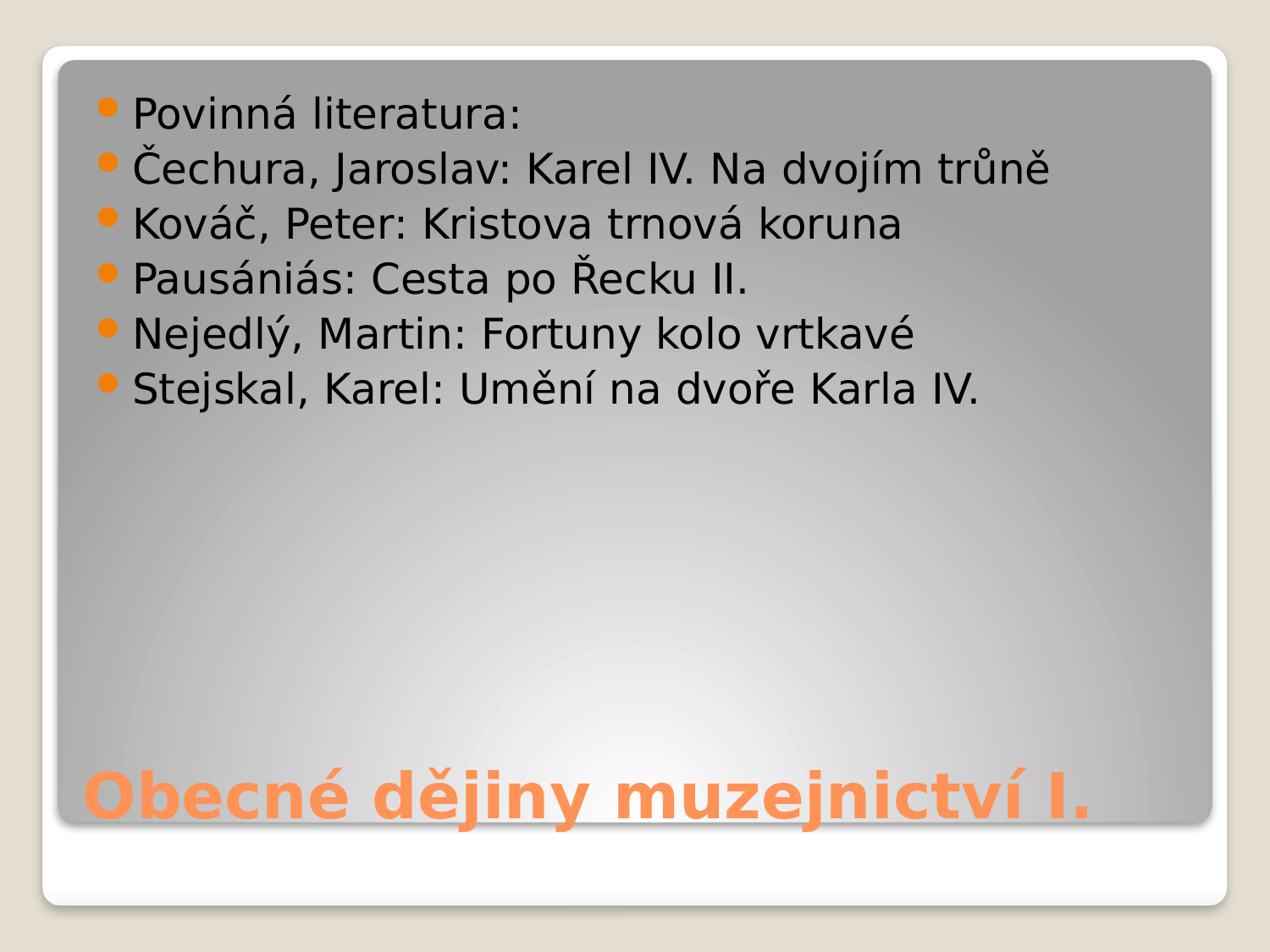

Povinná literatura:
Čechura, Jaroslav: Karel IV. Na dvojím trůně
Kováč, Peter: Kristova trnová koruna
Pausániás: Cesta po Řecku II.
Nejedlý, Martin: Fortuny kolo vrtkavé
Stejskal, Karel: Umění na dvoře Karla IV.
# Obecné dějiny muzejnictví I.